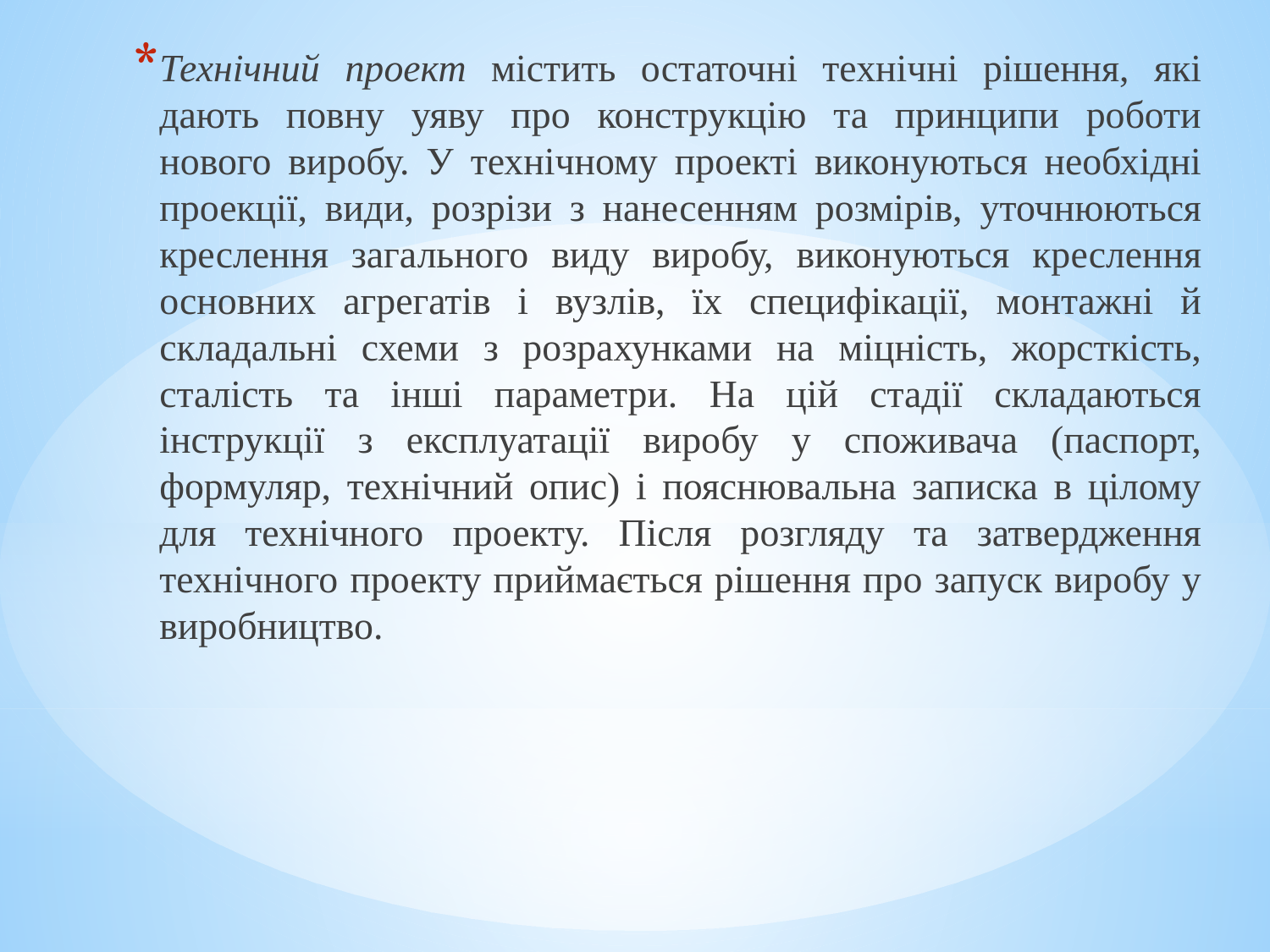

Технічний проект містить остаточні технічні рішення, які дають повну уяву про конструкцію та принципи роботи нового виробу. У технічному проекті виконуються необхідні проекції, види, розрізи з нанесенням розмірів, уточнюються креслення загального виду виробу, виконуються креслення основних агрегатів і вузлів, їх специфікації, монтажні й складальні схеми з розрахунками на міцність, жорсткість, сталість та інші параметри. На цій стадії складаються інструкції з експлуатації виробу у споживача (паспорт, формуляр, технічний опис) і пояснювальна записка в цілому для технічного проекту. Після розгляду та затвердження технічного проекту приймається рішення про запуск виробу у виробництво.